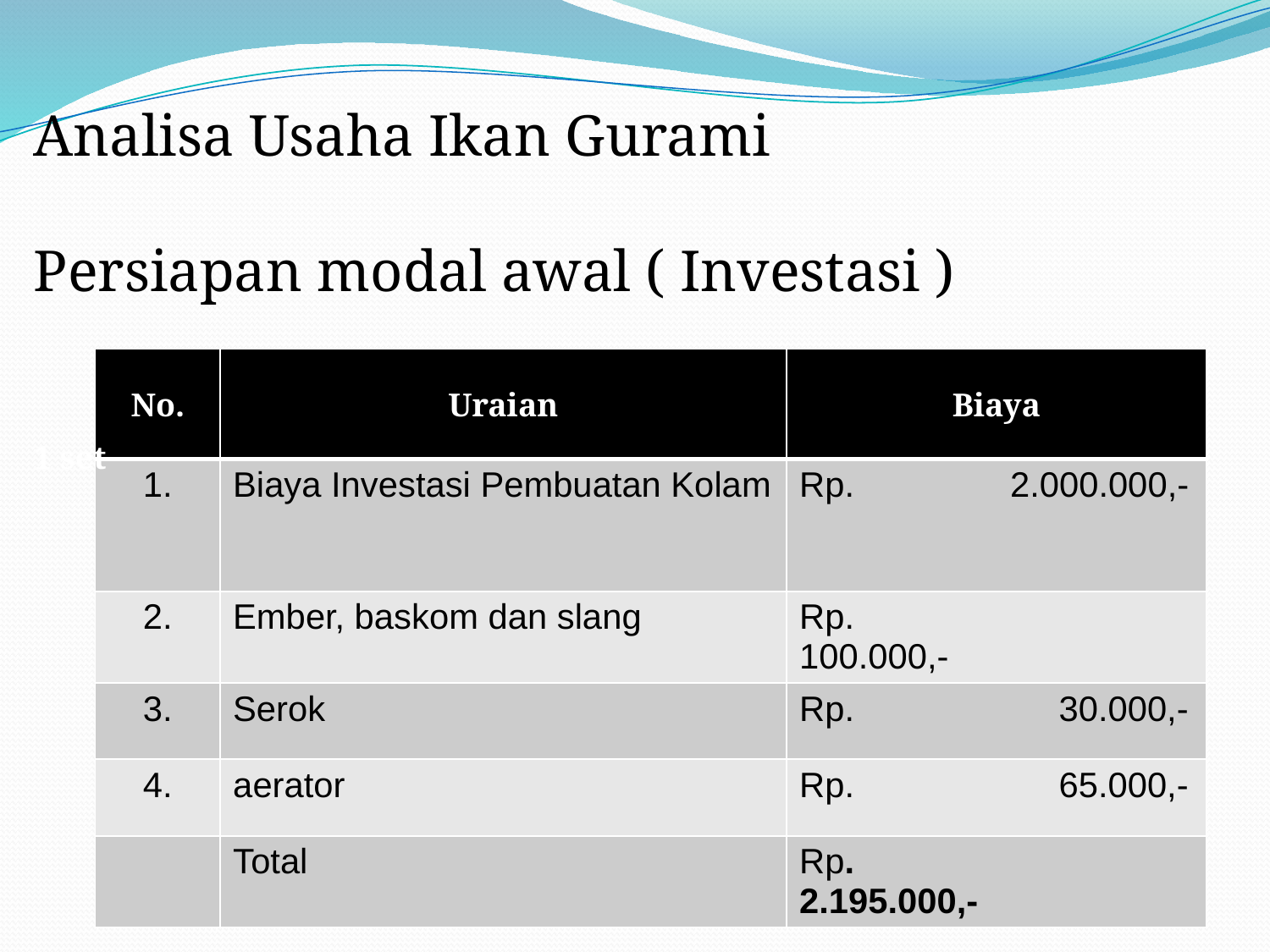

# Analisa Usaha Ikan Gurami Persiapan modal awal ( Investasi ) 1 set
| No. | Uraian | Biaya |
| --- | --- | --- |
| 1. | Biaya Investasi Pembuatan Kolam | Rp. 2.000.000,- |
| 2. | Ember, baskom dan slang | Rp. 100.000,- |
| 3. | Serok | Rp. 30.000,- |
| 4. | aerator | Rp. 65.000,- |
|  | Total | Rp. 2.195.000,- |